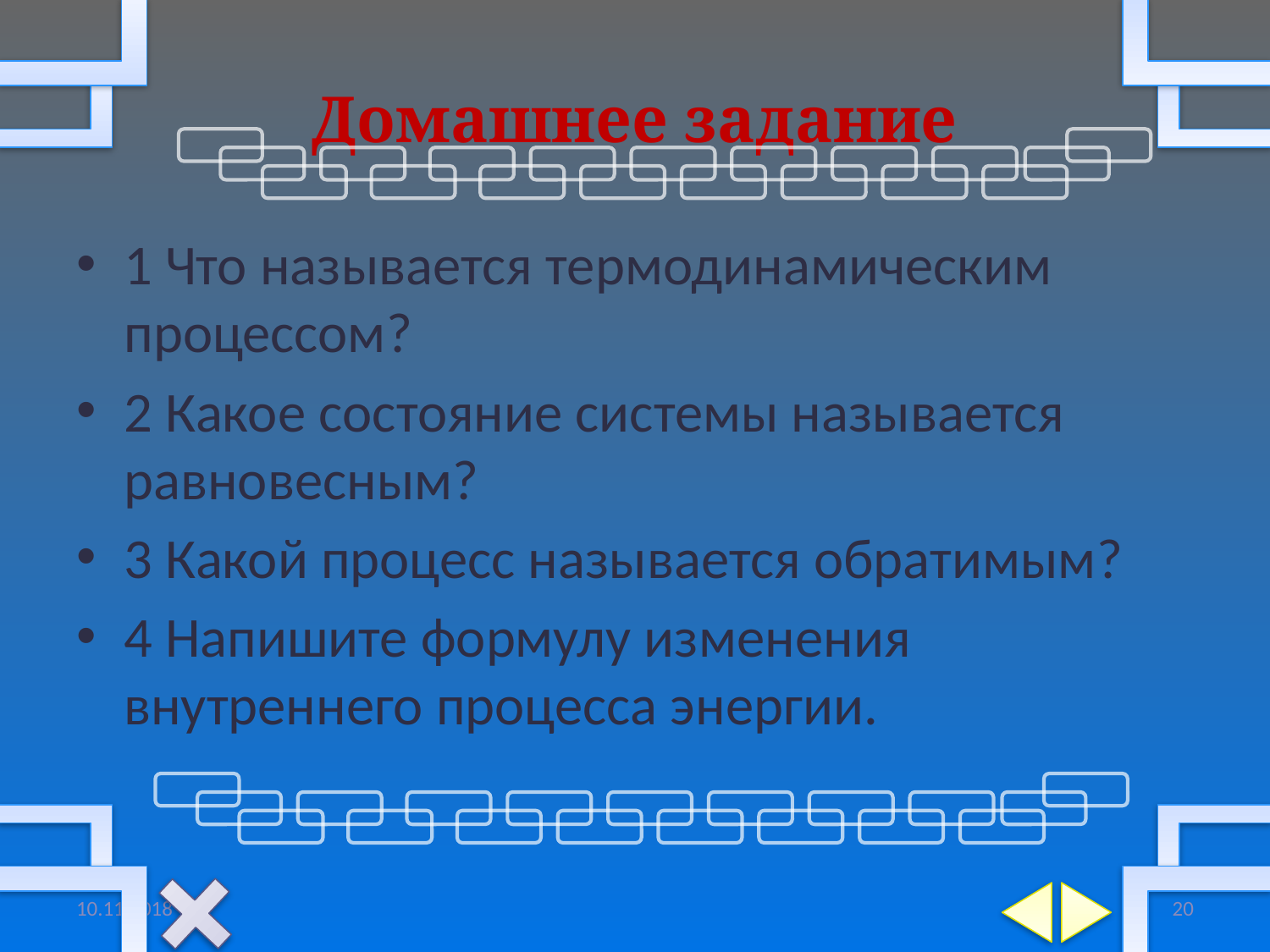

# Домашнее задание

1 Что называется термодинамическим процессом?
2 Какое состояние системы называется равновесным?
3 Какой процесс называется обратимым?
4 Напишите формулу изменения внутреннего процесса энергии.

10.11.2018
20